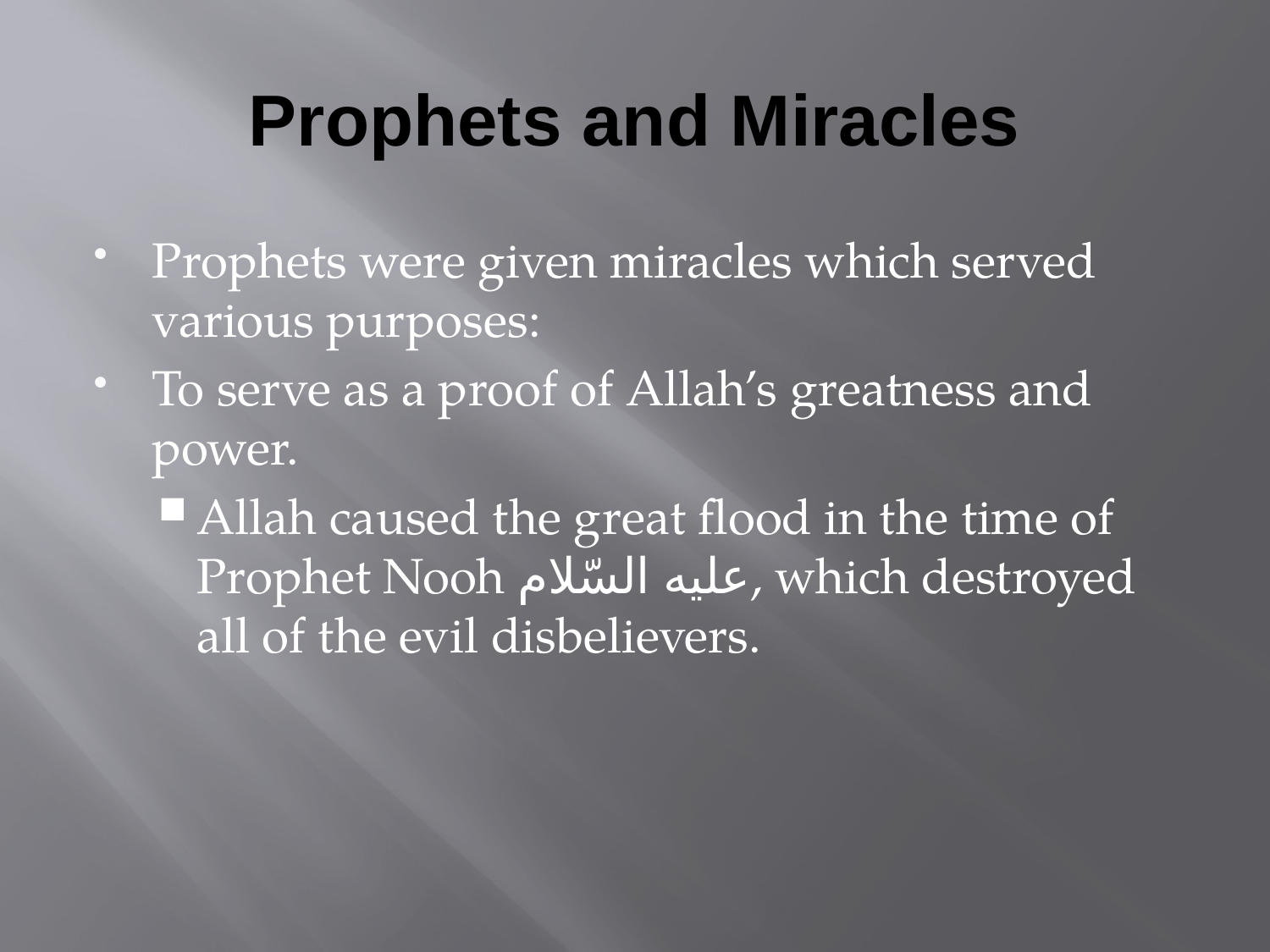

# Prophets and Miracles
Prophets were given miracles which served various purposes:
To serve as a proof of Allah’s greatness and power.
Allah caused the great flood in the time of Prophet Nooh عليه السّلام, which destroyed all of the evil disbelievers.